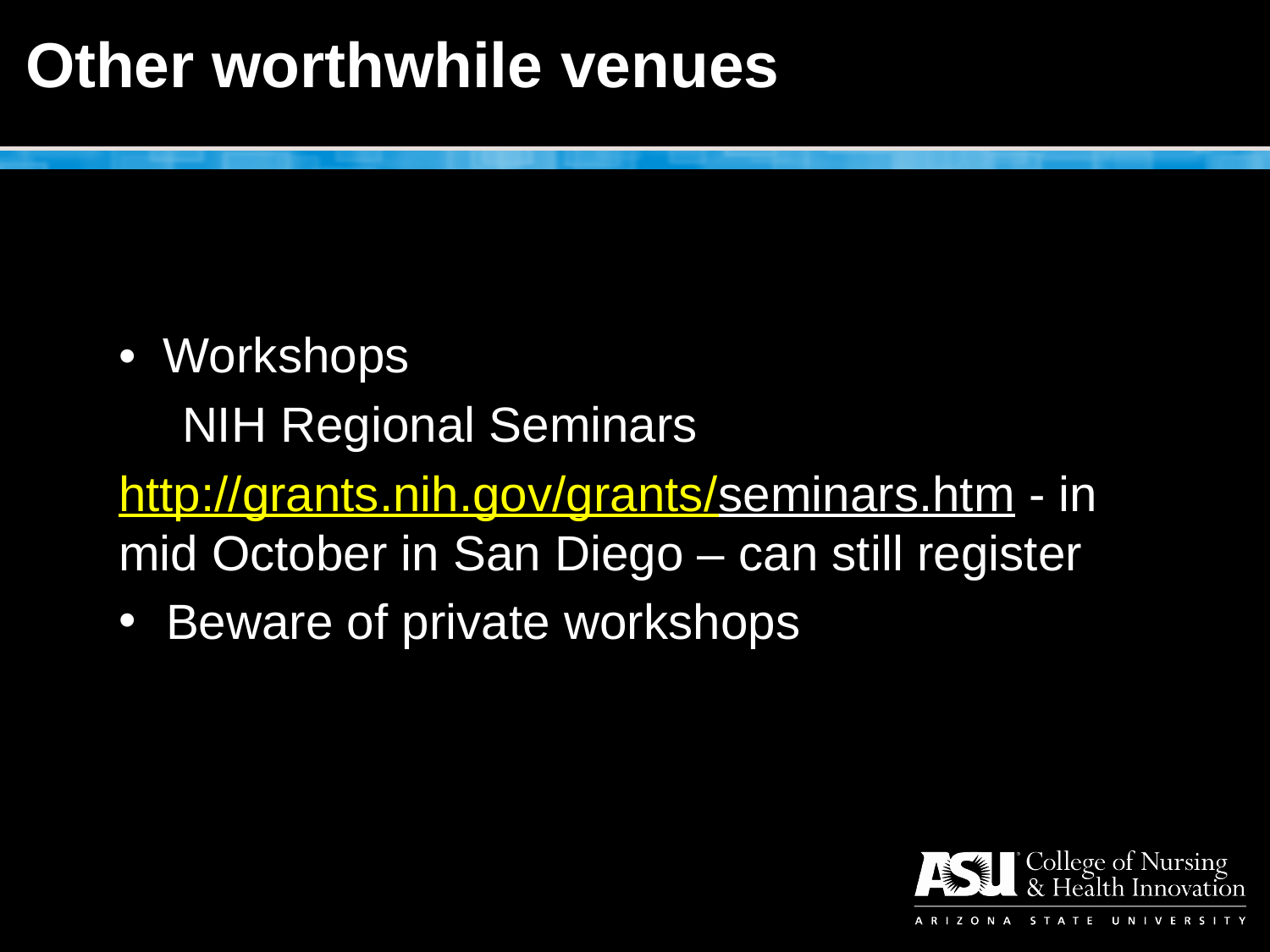

# Other worthwhile venues
•  Workshops
NIH Regional Seminars
http://grants.nih.gov/grants/seminars.htm - in mid October in San Diego – can still register
Beware of private workshops